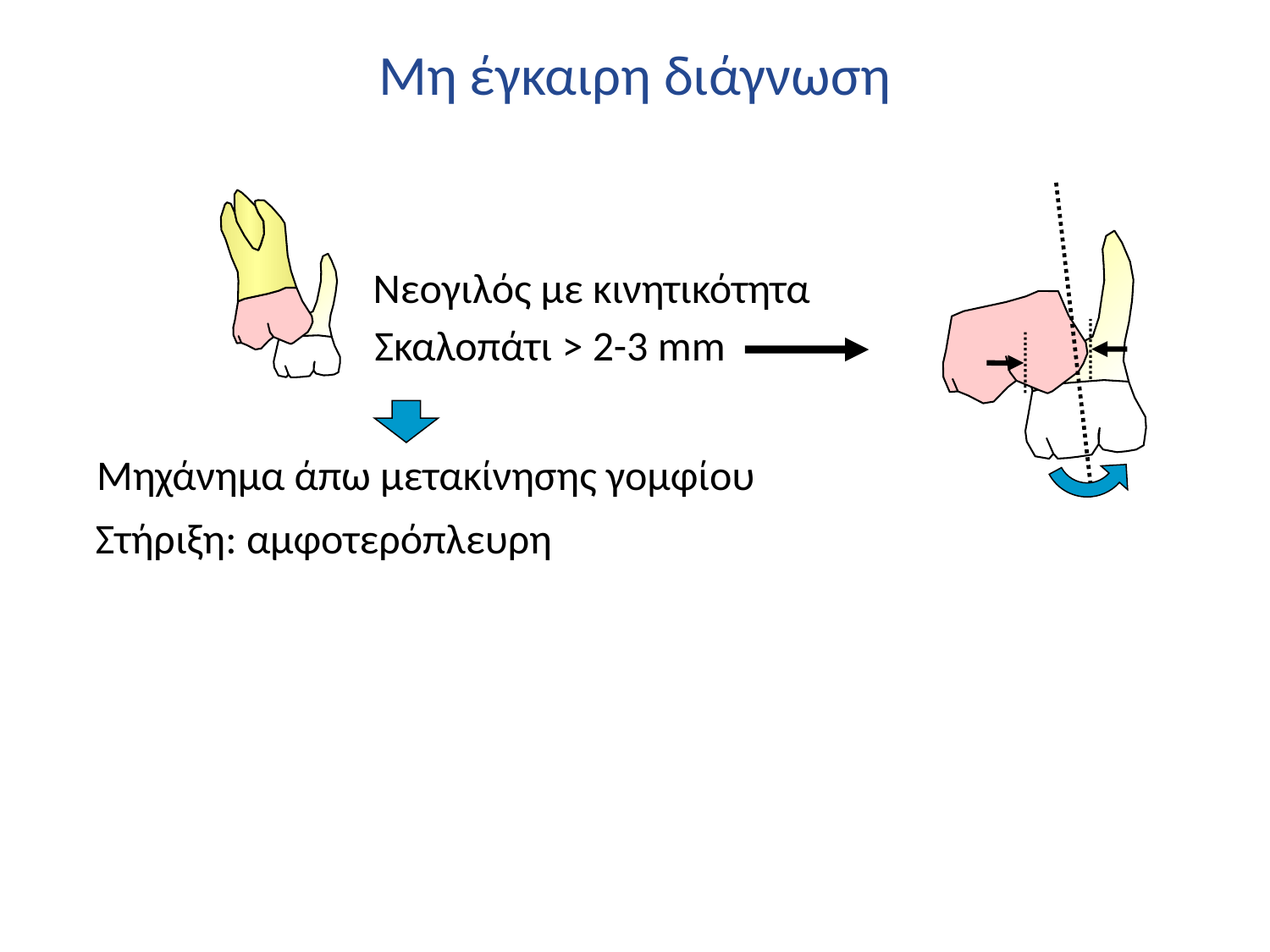

# Μη έγκαιρη διάγνωση

Νεογιλός με κινητικότητα

Σκαλοπάτι > 2-3 mm

Μηχάνημα άπω μετακίνησης γομφίου
Στήριξη: αμφοτερόπλευρη